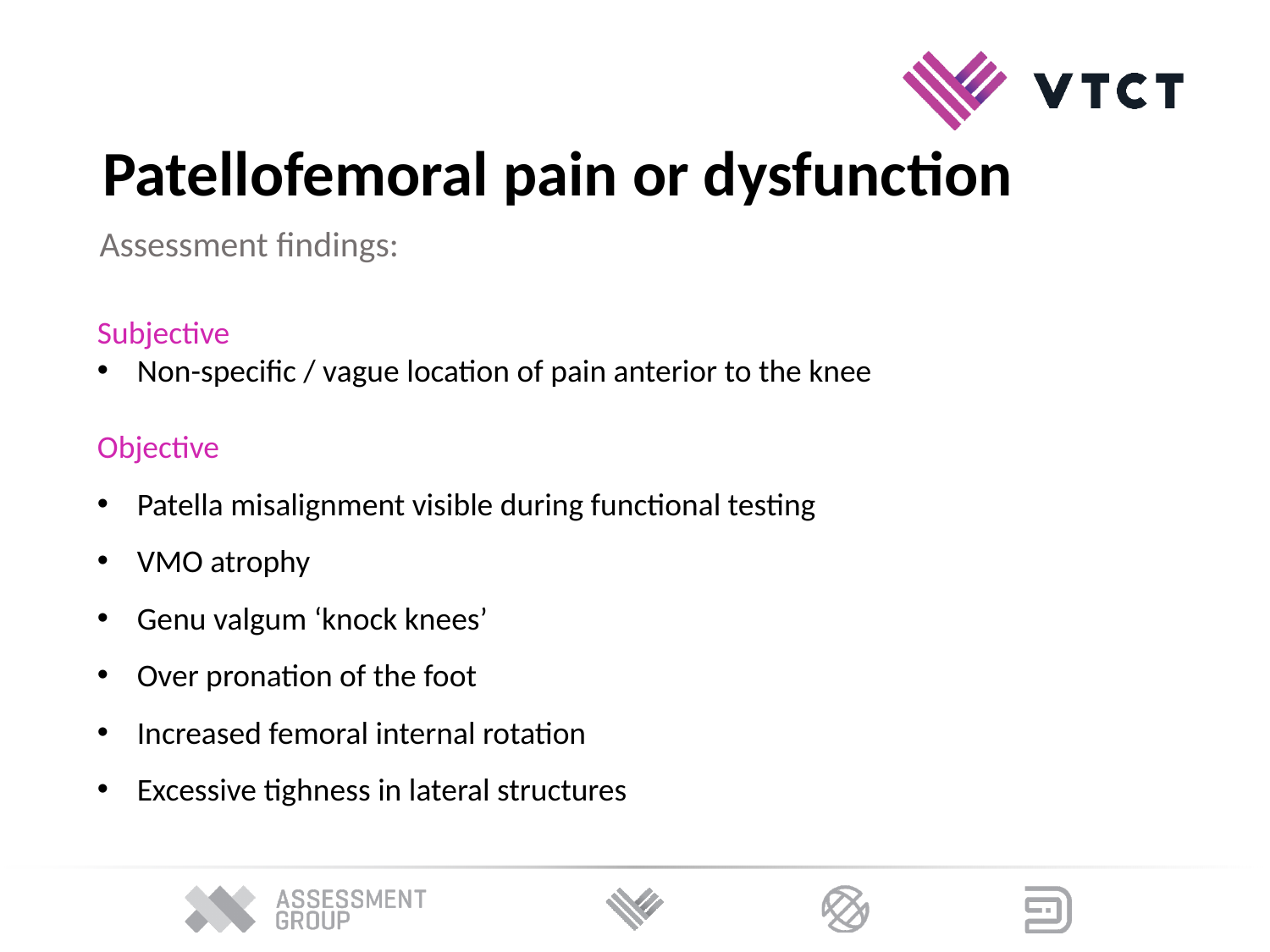

Patellofemoral pain or dysfunction
Assessment findings:
Subjective
Non-specific / vague location of pain anterior to the knee

Objective
Patella misalignment visible during functional testing
VMO atrophy
Genu valgum ‘knock knees’
Over pronation of the foot
Increased femoral internal rotation
Excessive tighness in lateral structures